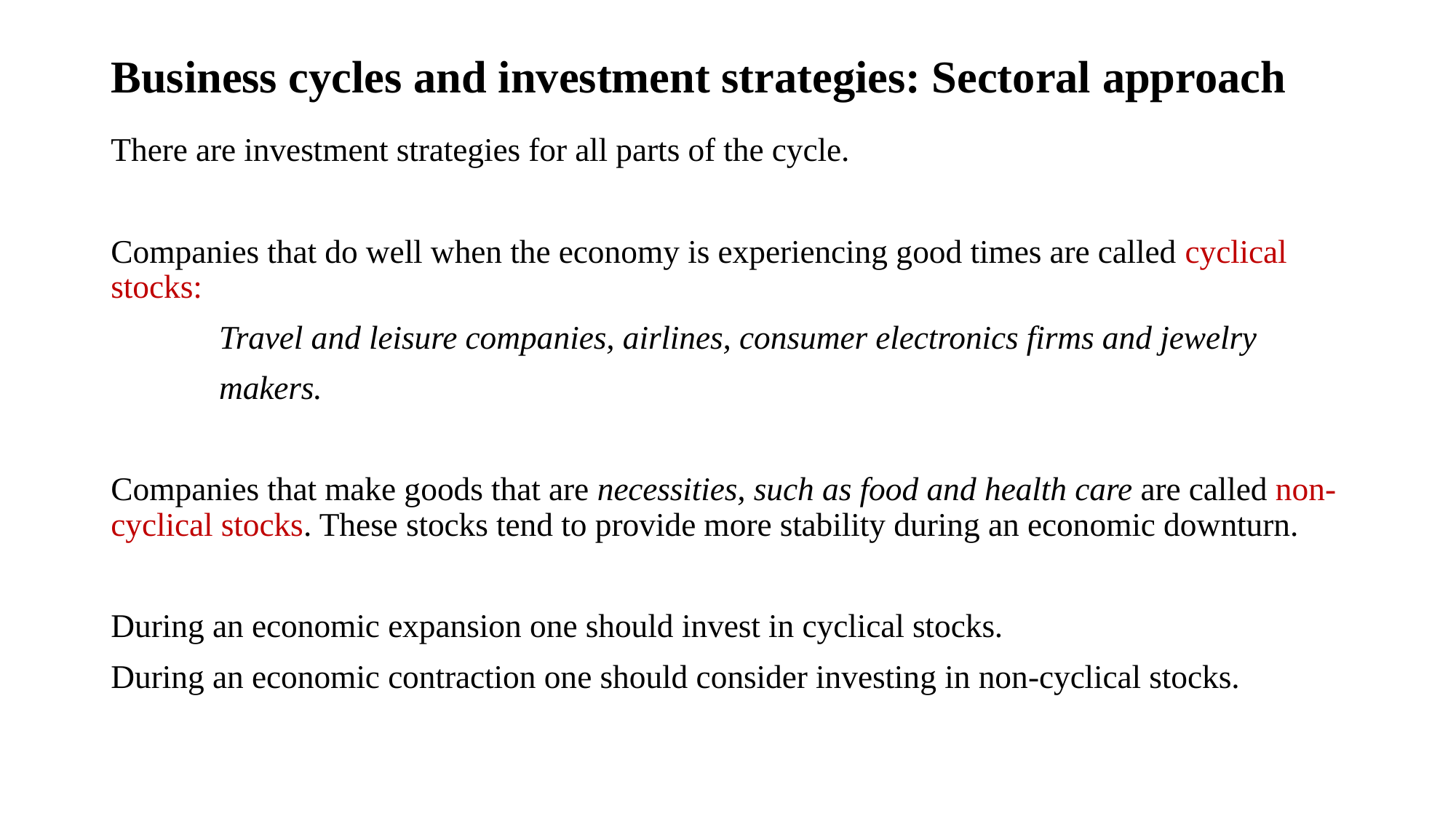

# Business cycles and investment strategies: Sectoral approach
There are investment strategies for all parts of the cycle.

Companies that do well when the economy is experiencing good times are called cyclical stocks:
	Travel and leisure companies, airlines, consumer electronics firms and jewelry
	makers.

Companies that make goods that are necessities, such as food and health care are called non-cyclical stocks. These stocks tend to provide more stability during an economic downturn.

During an economic expansion one should invest in cyclical stocks.
During an economic contraction one should consider investing in non-cyclical stocks.